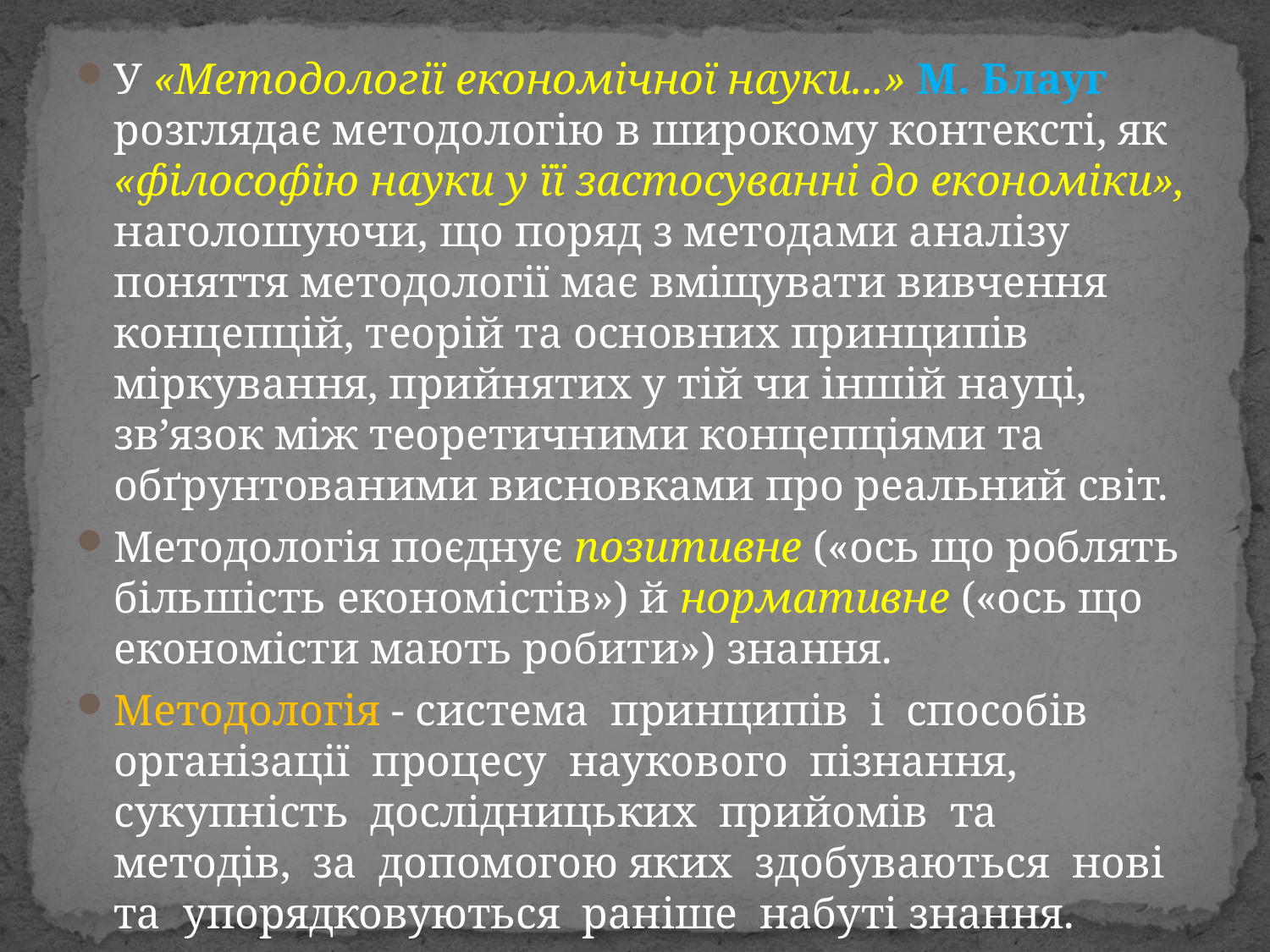

У «Методології економічної науки...» М. Блауг розглядає методологію в широкому контексті, як «філософію науки у її застосуванні до економіки», наголошуючи, що поряд з методами аналізу поняття методології має вміщувати вивчення концепцій, теорій та основних принципів міркування, прийнятих у тій чи іншій науці, зв’язок між теоретичними концепціями та обґрунтованими висновками про реальний світ.
Методологія поєднує позитивне («ось що роблять більшість економістів») й нормативне («ось що економісти мають робити») знання.
Методологія - система  принципів  і  способів  організації  процесу  наукового  пізнання, сукупність  дослідницьких  прийомів  та  методів,  за  допомогою яких  здобуваються  нові  та  упорядковуються  раніше  набуті знання.